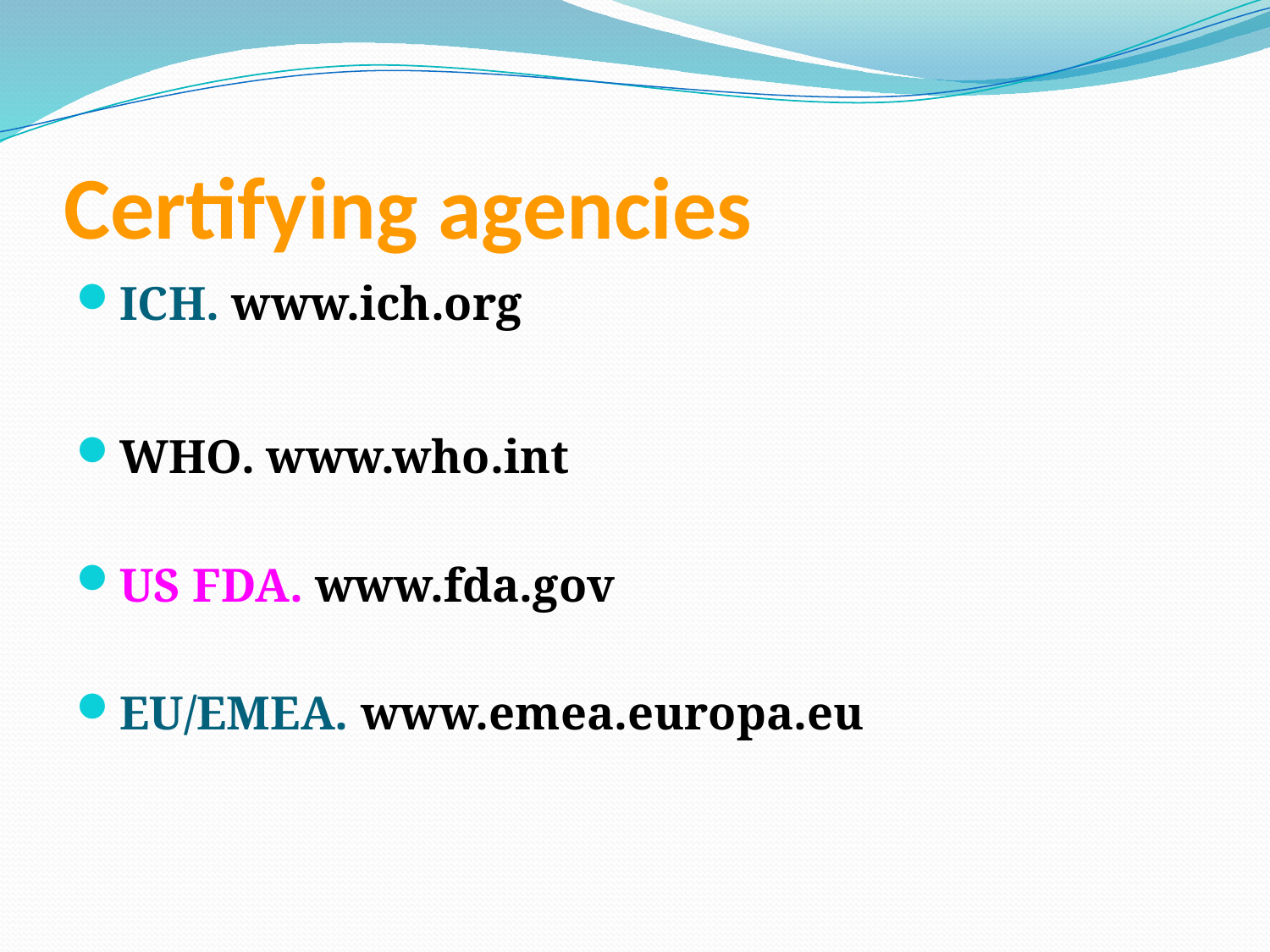

# Certifying agencies
ICH. www.ich.org

WHO. www.who.int

US FDA. www.fda.gov

EU/EMEA. www.emea.europa.eu